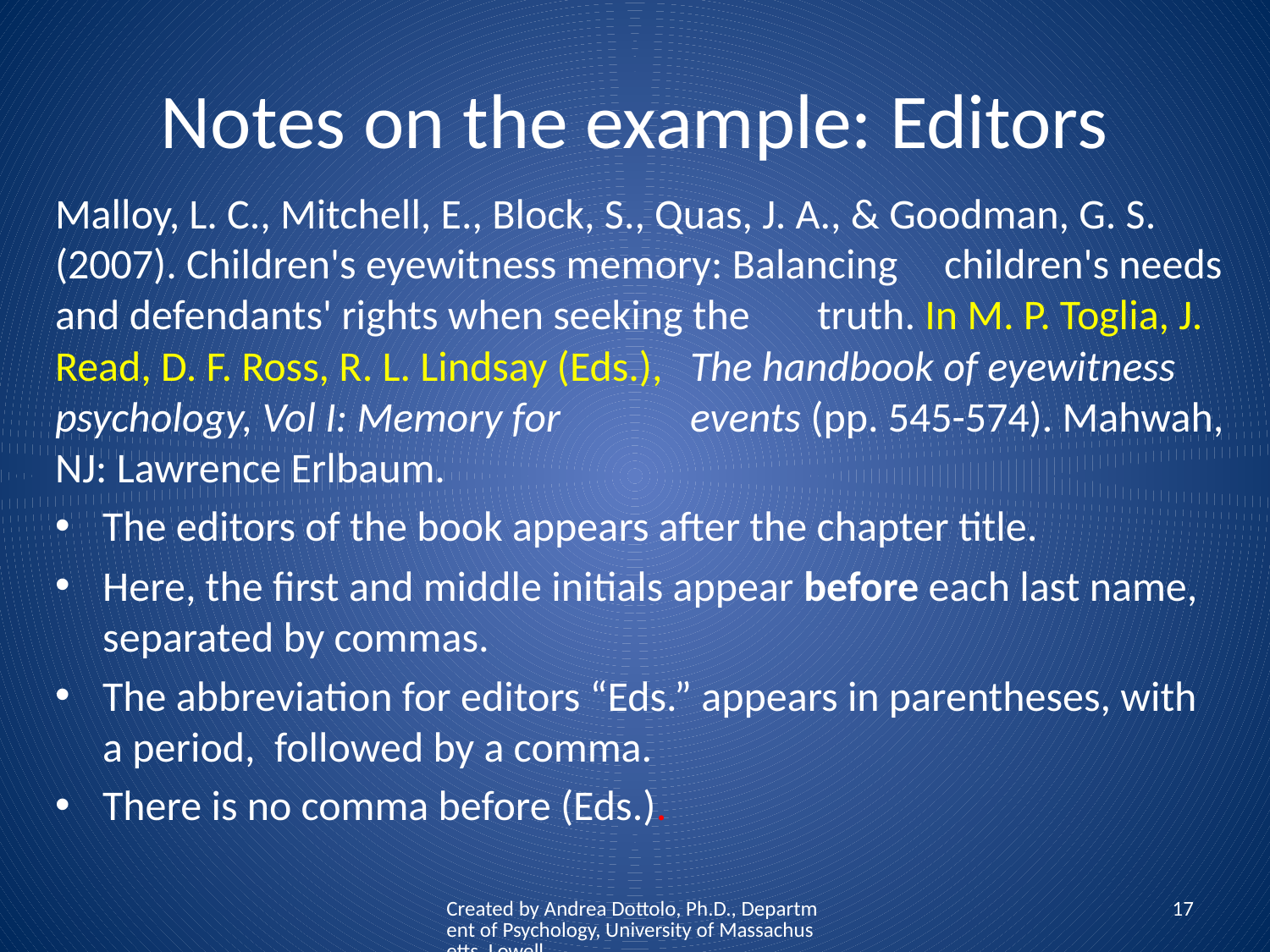

# Notes on the example: Editors
Malloy, L. C., Mitchell, E., Block, S., Quas, J. A., & Goodman, G. S. 	(2007). Children's eyewitness memory: Balancing 	children's needs and defendants' rights when seeking the 	truth. In M. P. Toglia, J. Read, D. F. Ross, R. L. Lindsay (Eds.), 	The handbook of eyewitness psychology, Vol I: Memory for 	events (pp. 545-574). Mahwah, NJ: Lawrence Erlbaum.
The editors of the book appears after the chapter title.
Here, the first and middle initials appear before each last name, separated by commas.
The abbreviation for editors “Eds.” appears in parentheses, with a period,  followed by a comma.
There is no comma before (Eds.).

Created by Andrea Dottolo, Ph.D., Department of Psychology, University of Massachusetts, Lowell
17